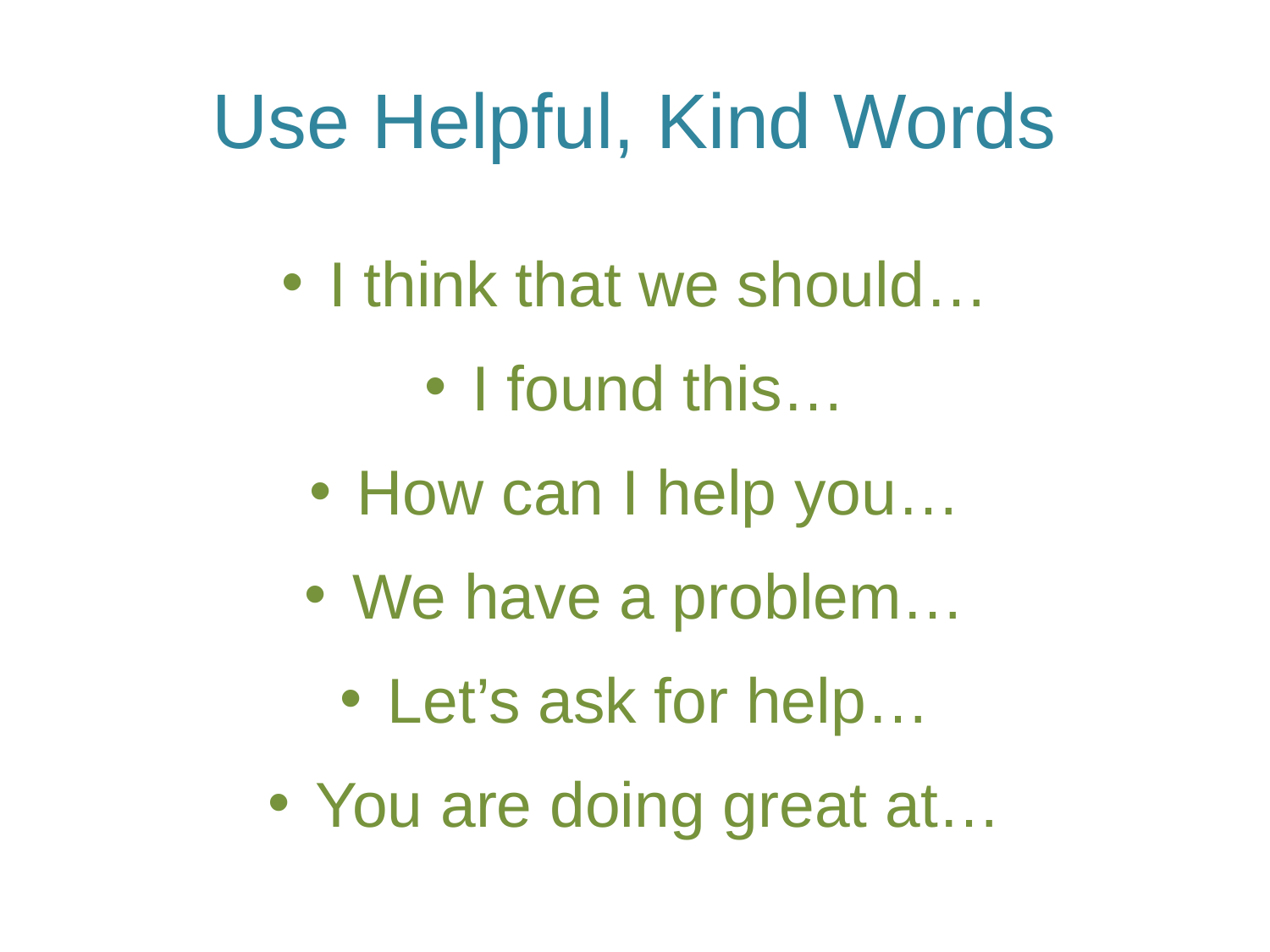

# Use Helpful, Kind Words
I think that we should…
I found this…
How can I help you…
We have a problem…
Let’s ask for help…
You are doing great at…